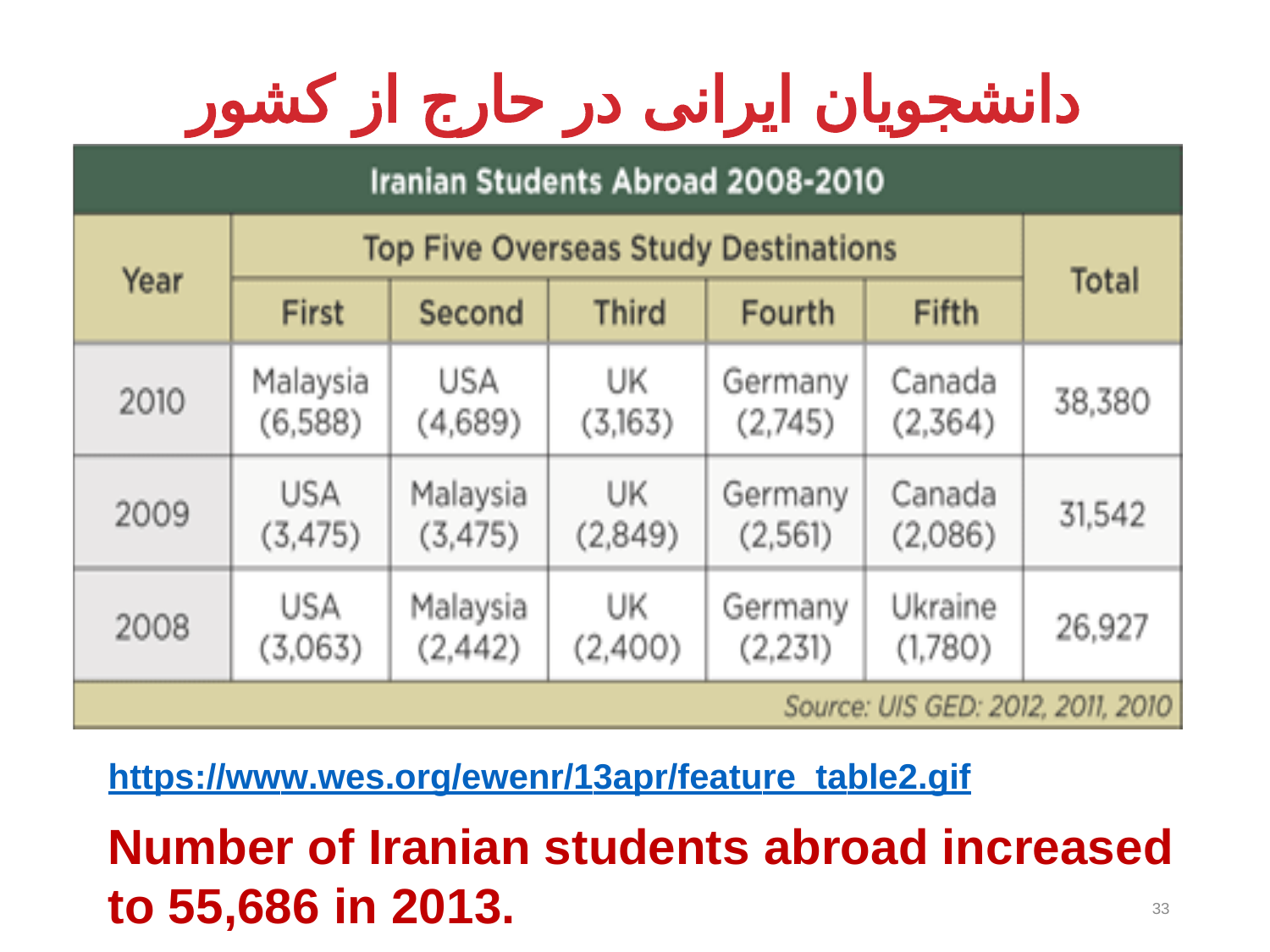

# دانشجویان ایرانی در حارج از کشور

https://www.wes.org/ewenr/13apr/feature_table2.gif

Number of Iranian students abroad increased to 55,686 in 2013.
33